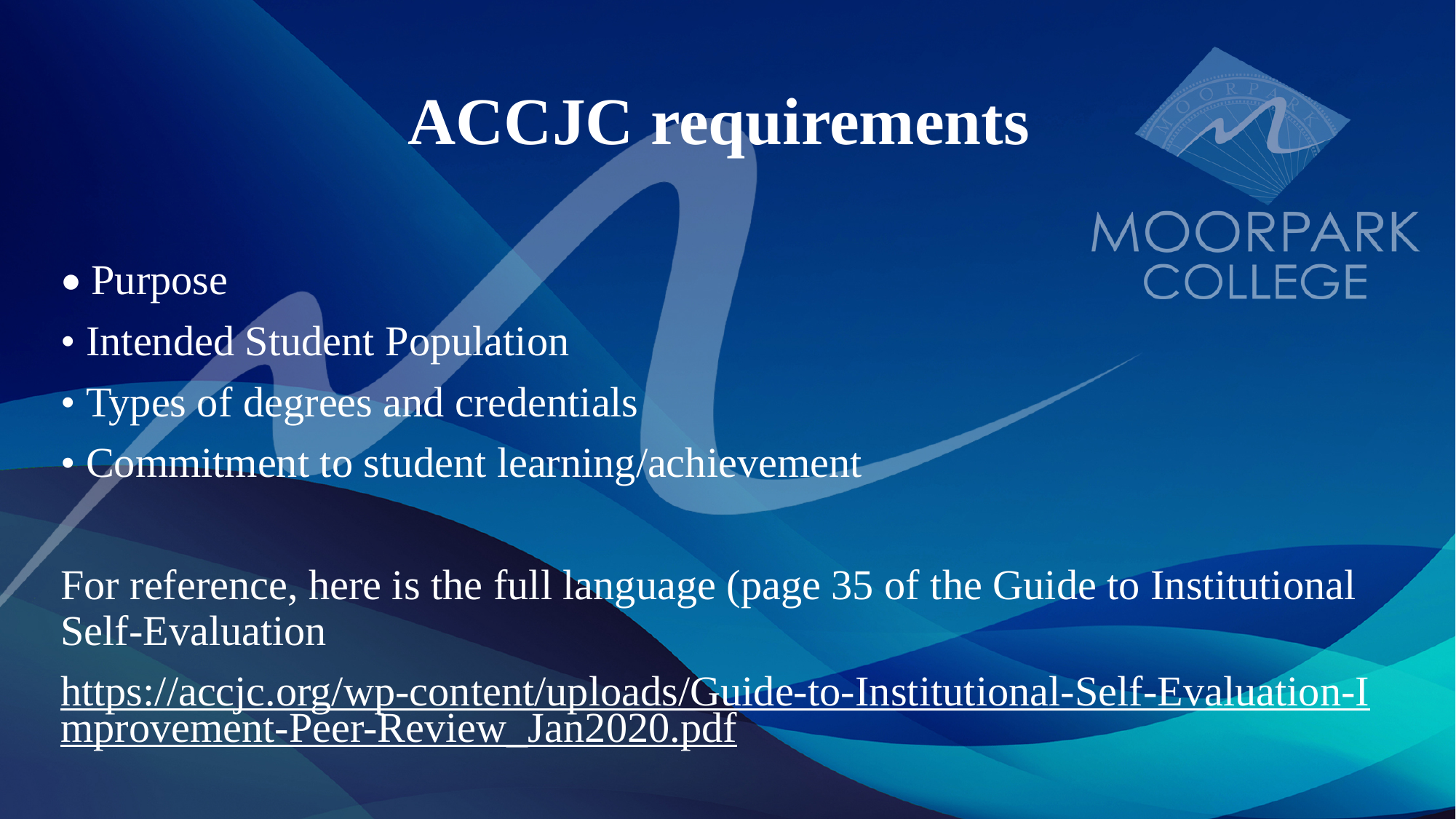

# ACCJC requirements
• Purpose
• Intended Student Population
• Types of degrees and credentials
• Commitment to student learning/achievement

For reference, here is the full language (page 35 of the Guide to Institutional Self-Evaluation
https://accjc.org/wp-content/uploads/Guide-to-Institutional-Self-Evaluation-Improvement-Peer-Review_Jan2020.pdf